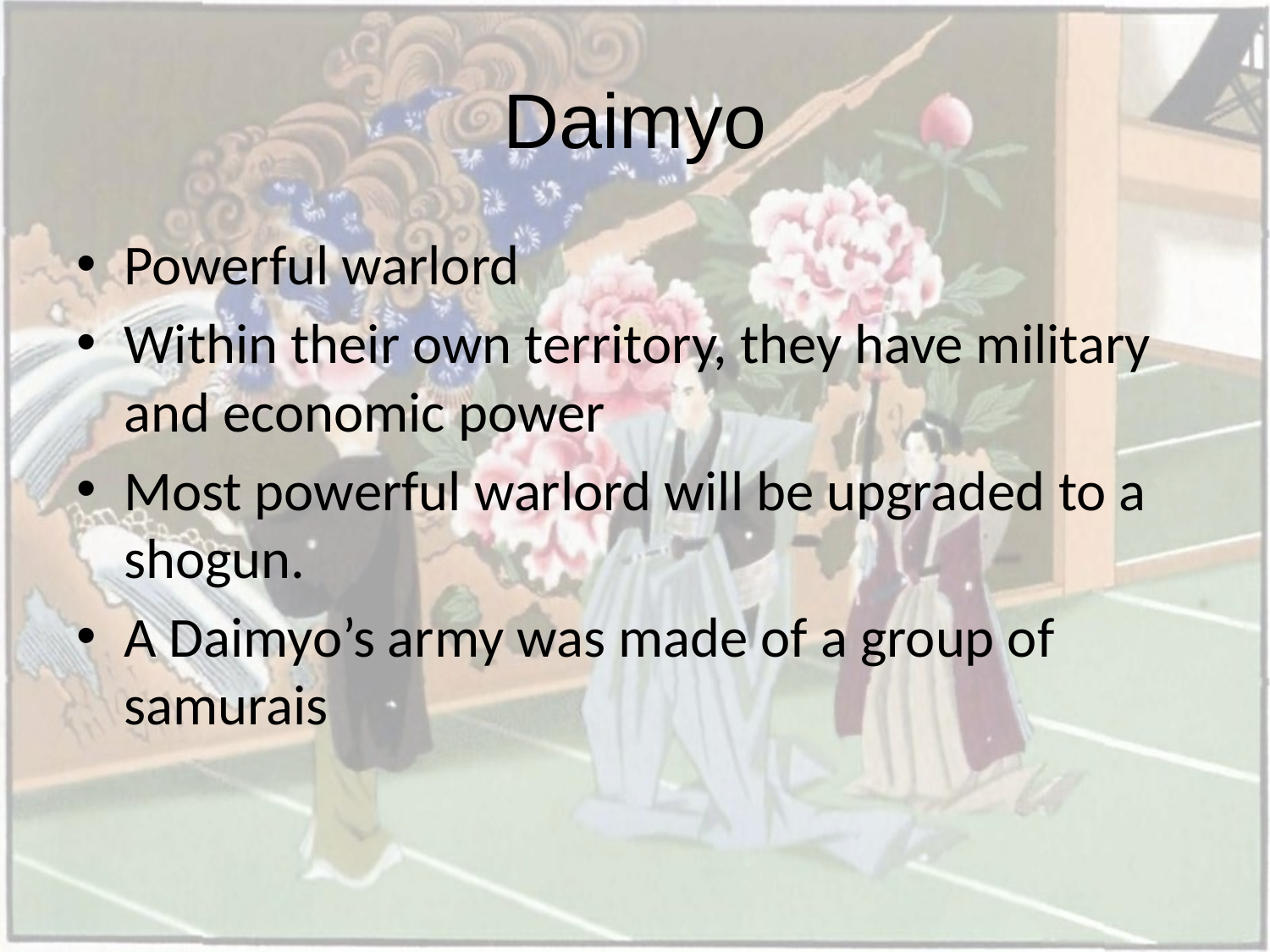

# Daimyo
Powerful warlord
Within their own territory, they have military and economic power
Most powerful warlord will be upgraded to a shogun.
A Daimyo’s army was made of a group of samurais